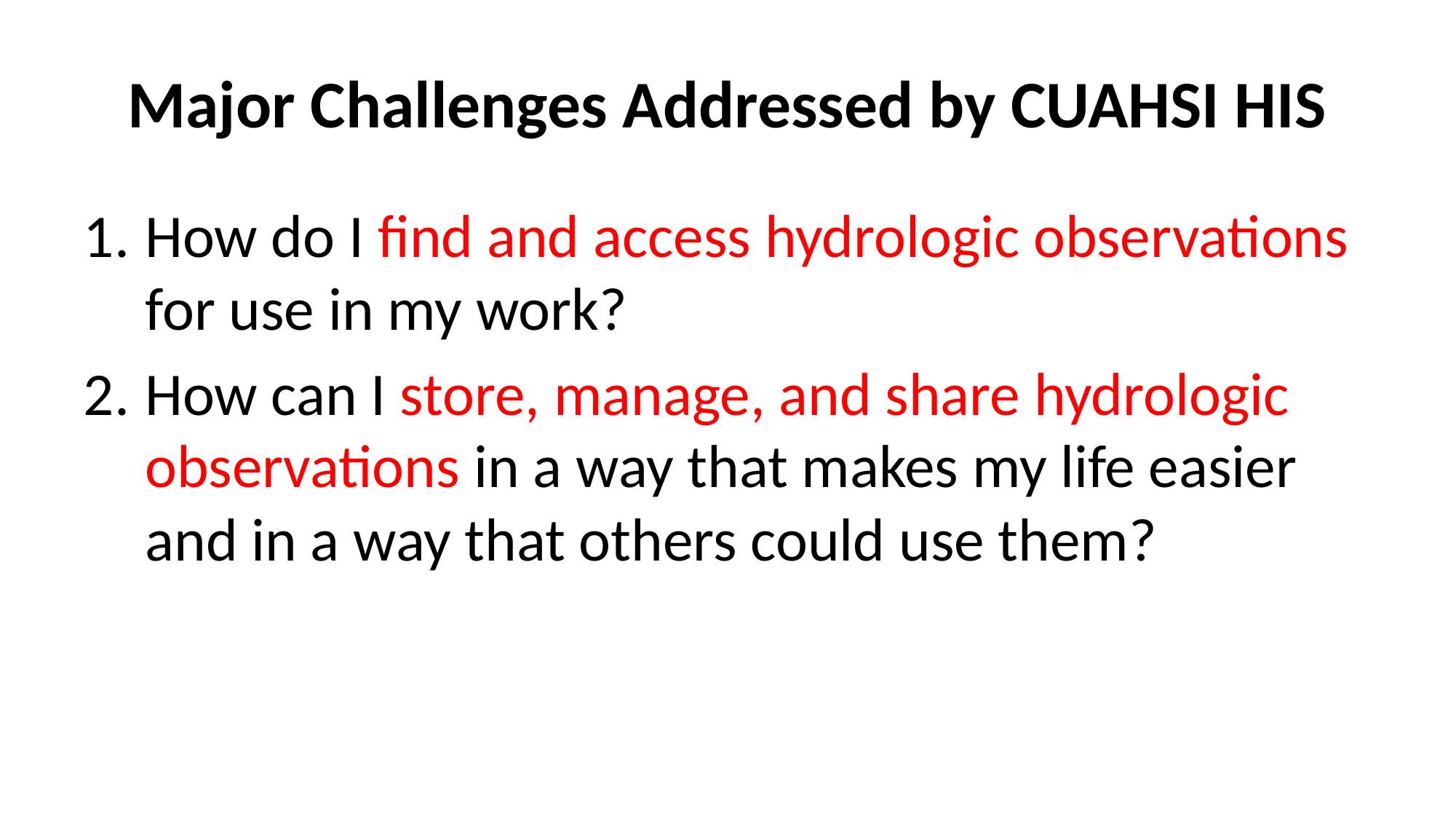

# Major Challenges Addressed by CUAHSI HIS
How do I find and access hydrologic observations for use in my work?
How can I store, manage, and share hydrologic observations in a way that makes my life easier and in a way that others could use them?